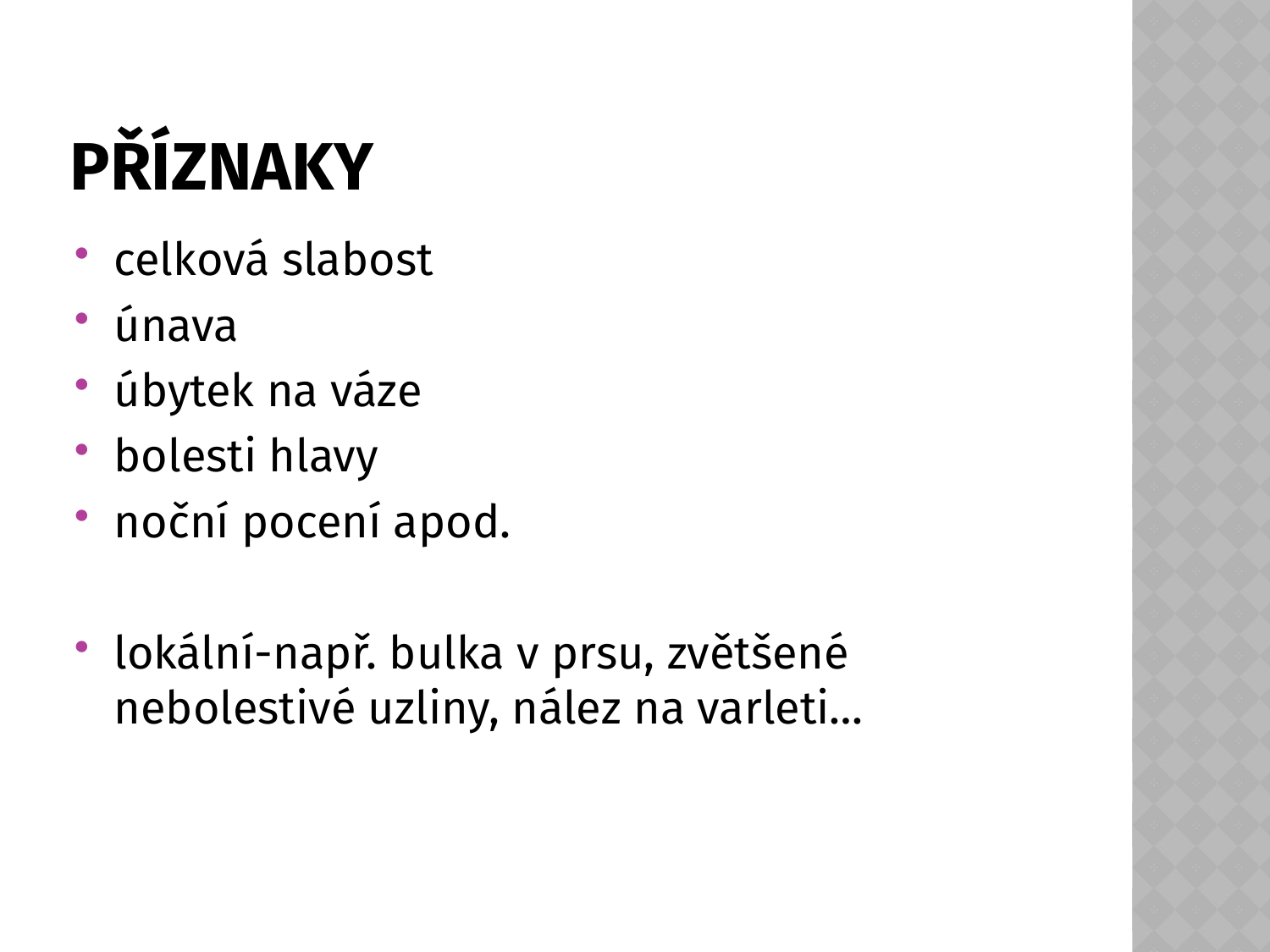

# PŘÍZNAKY
celková slabost
únava
úbytek na váze
bolesti hlavy
noční pocení apod.

lokální-např. bulka v prsu, zvětšené nebolestivé uzliny, nález na varleti…